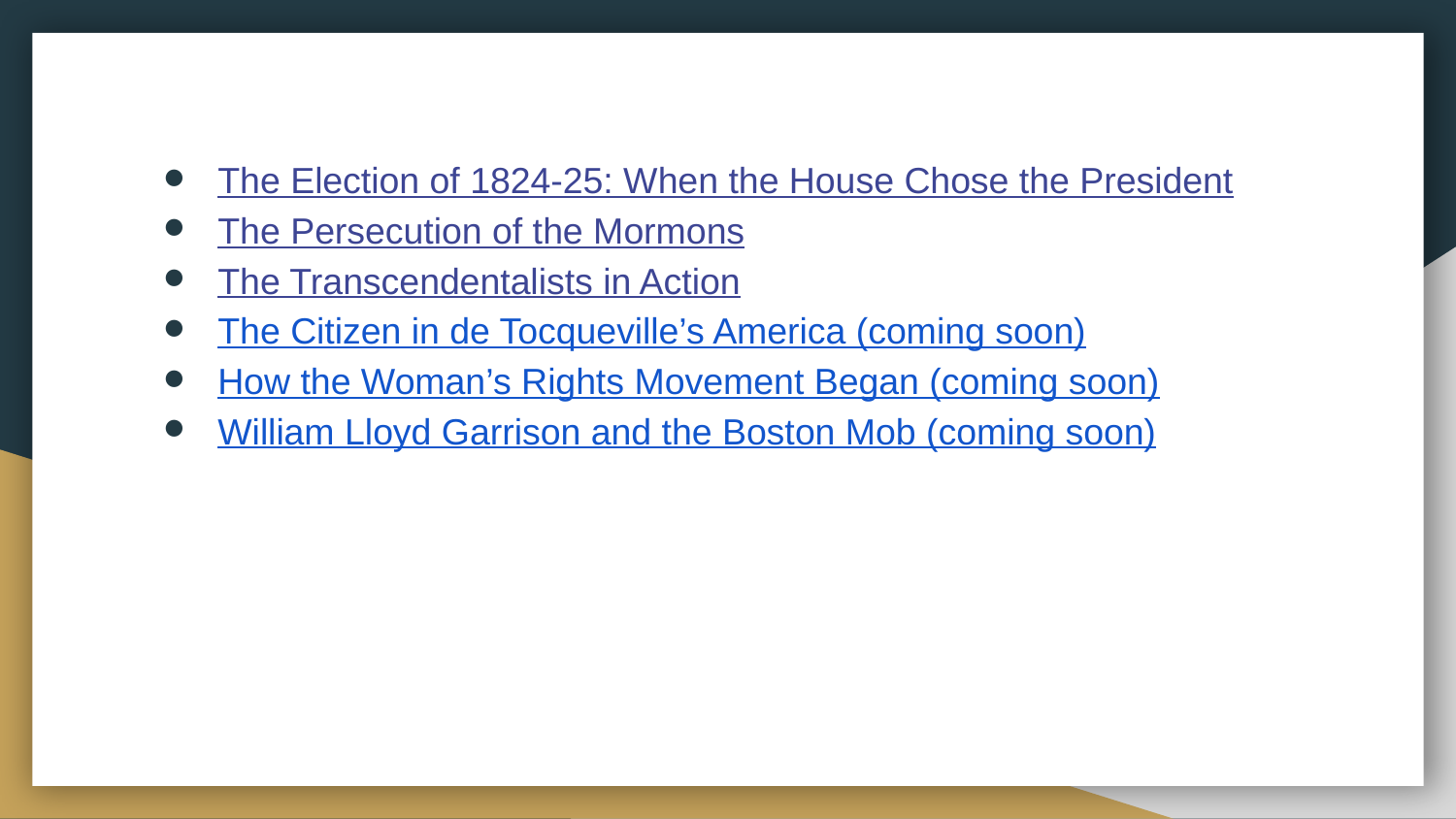

The Election of 1824-25: When the House Chose the President
The Persecution of the Mormons
The Transcendentalists in Action
The Citizen in de Tocqueville’s America (coming soon)
How the Woman’s Rights Movement Began (coming soon)
William Lloyd Garrison and the Boston Mob (coming soon)